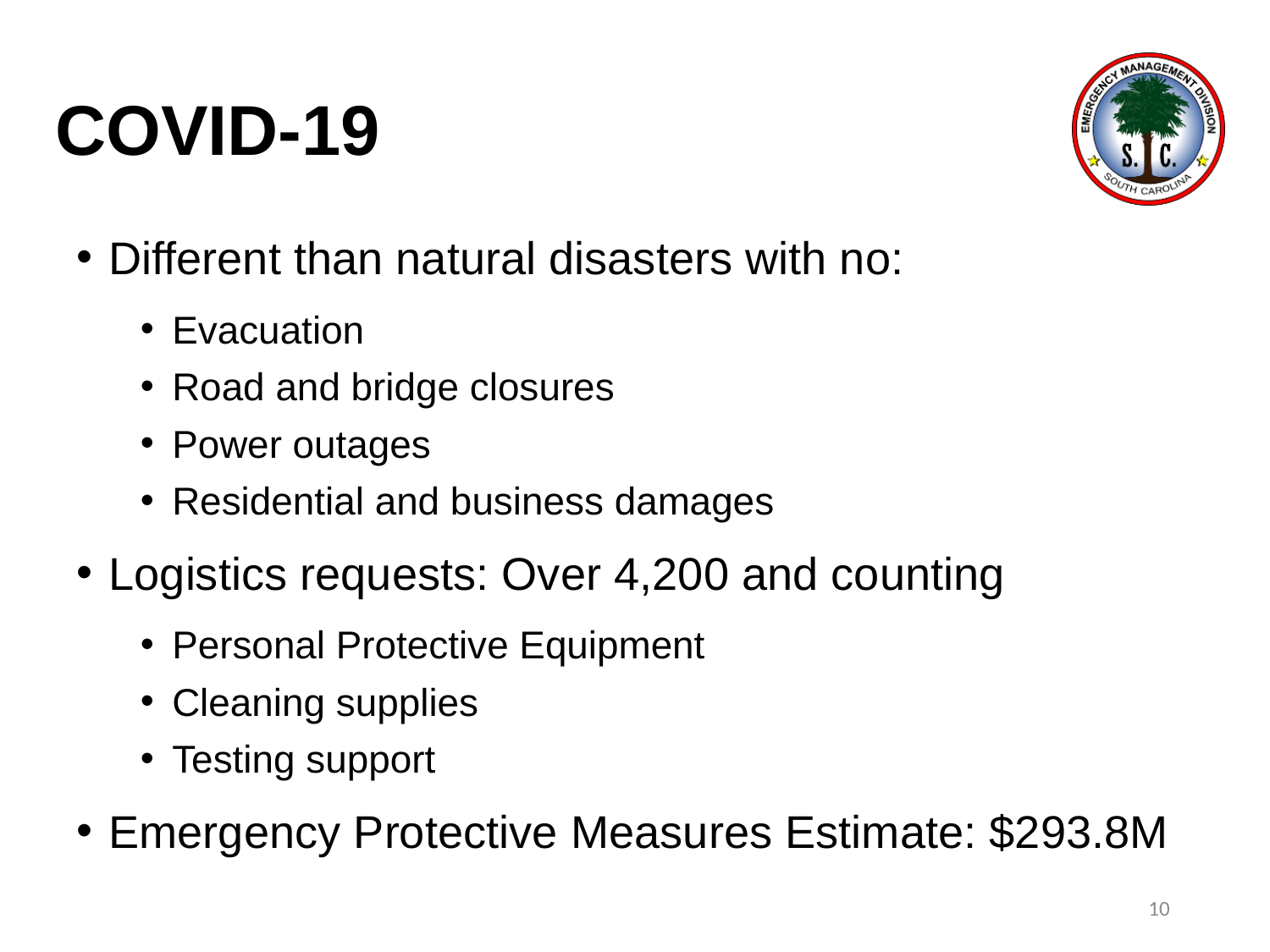

# COVID-19
Different than natural disasters with no:
Evacuation
Road and bridge closures
Power outages
Residential and business damages
Logistics requests: Over 4,200 and counting
Personal Protective Equipment
Cleaning supplies
Testing support
Emergency Protective Measures Estimate: $293.8M
10